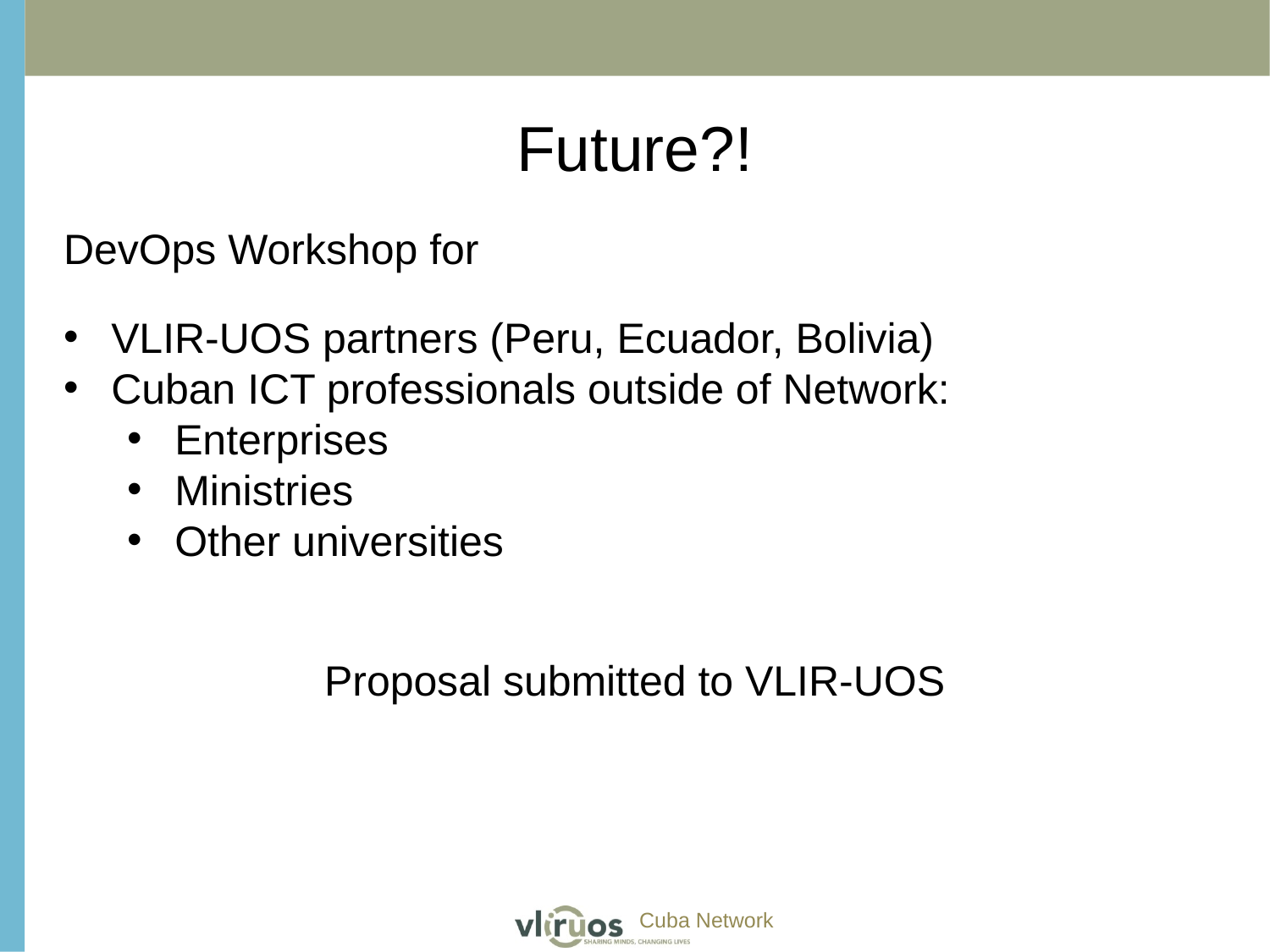

Future?!

DevOps Workshop for

VLIR-UOS partners (Peru, Ecuador, Bolivia)
Cuban ICT professionals outside of Network:
Enterprises
Ministries
Other universities

Proposal submitted to VLIR-UOS